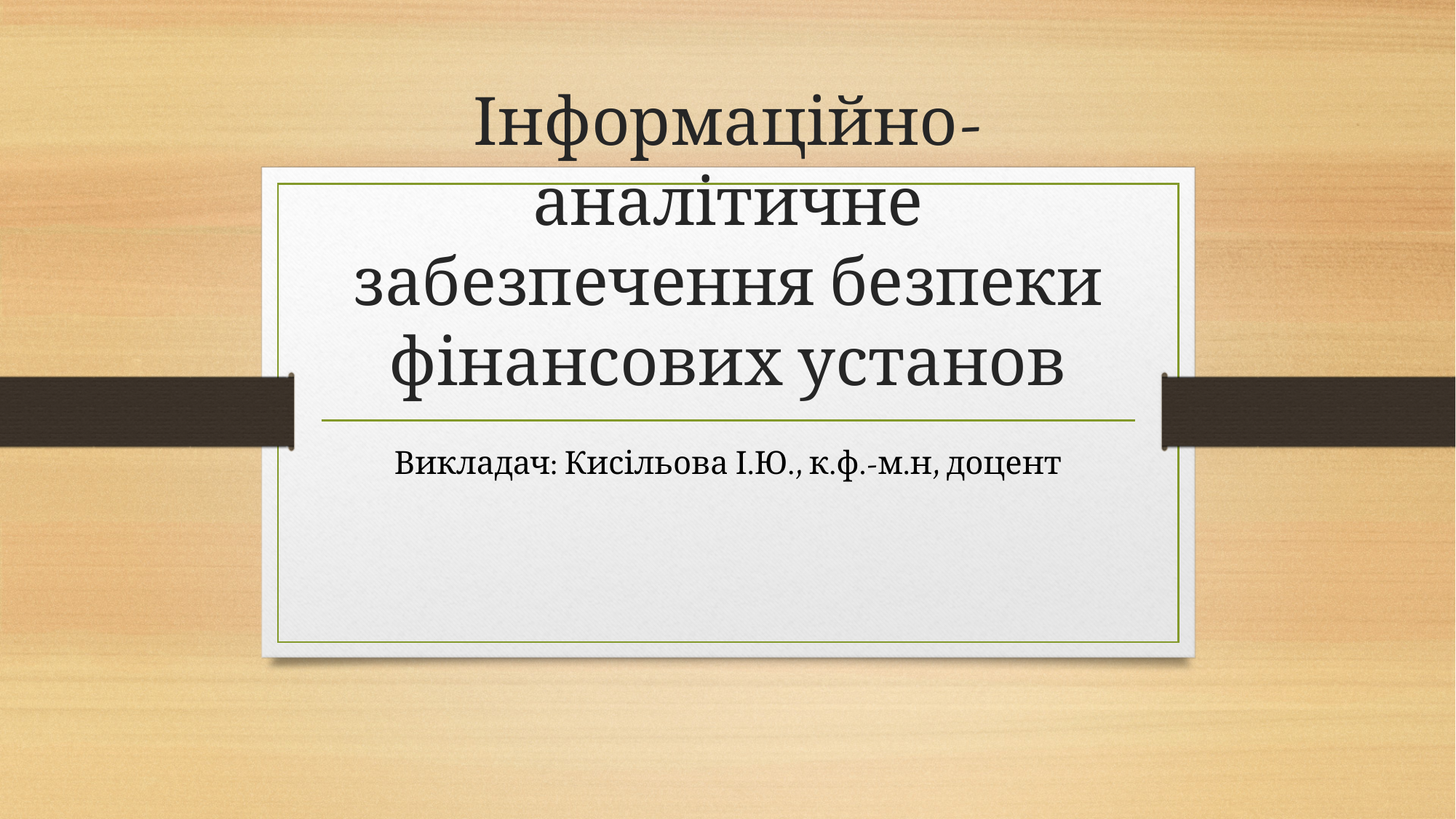

# Інформаційно-аналітичне забезпечення безпеки фінансових установ
Викладач: Кисільова І.Ю., к.ф.-м.н, доцент